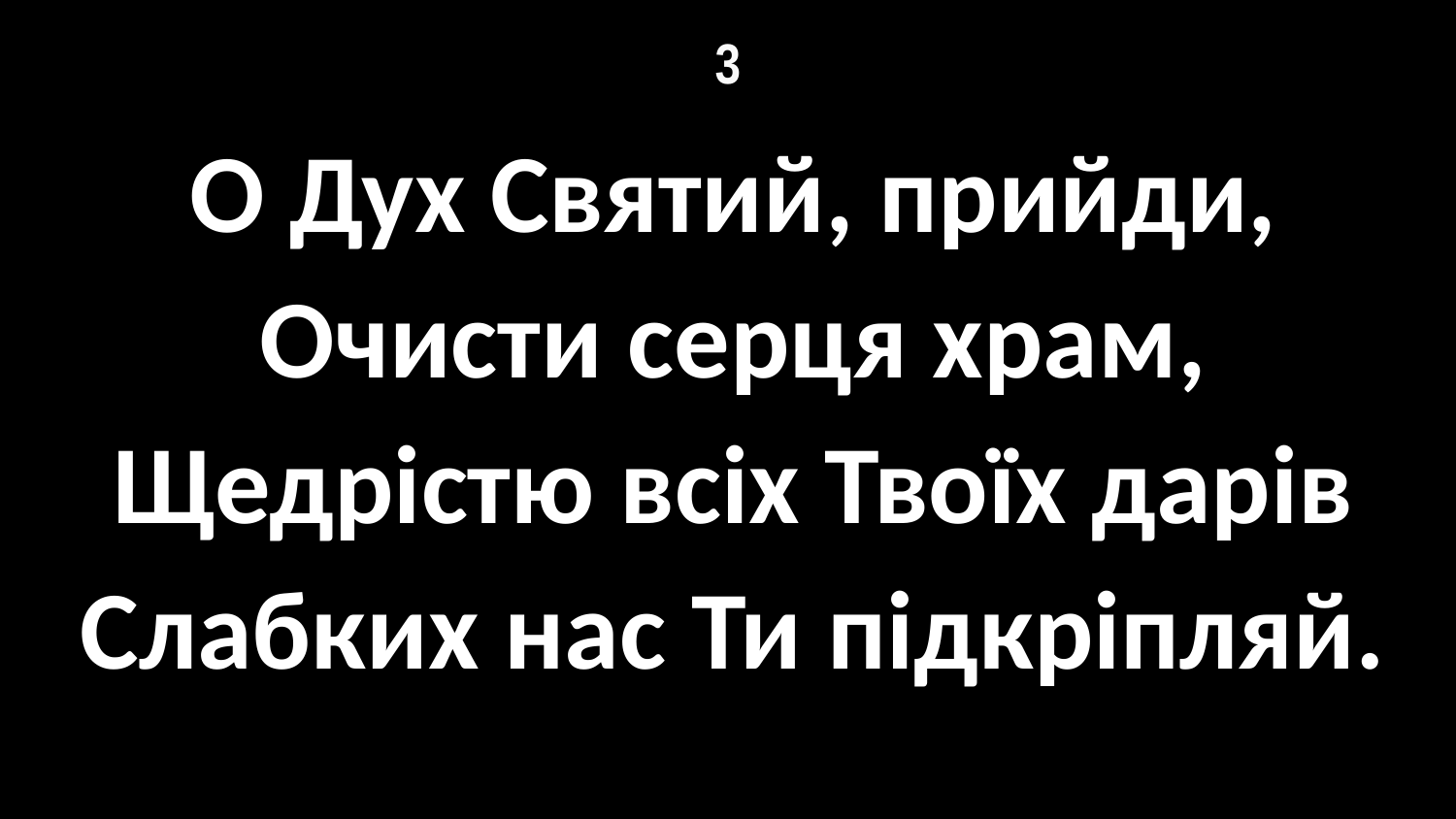

# 3
О Дух Святий, прийди,
Очисти серця храм,
Щедрістю всіх Твоїх дарів
Слабких нас Ти підкріпляй.